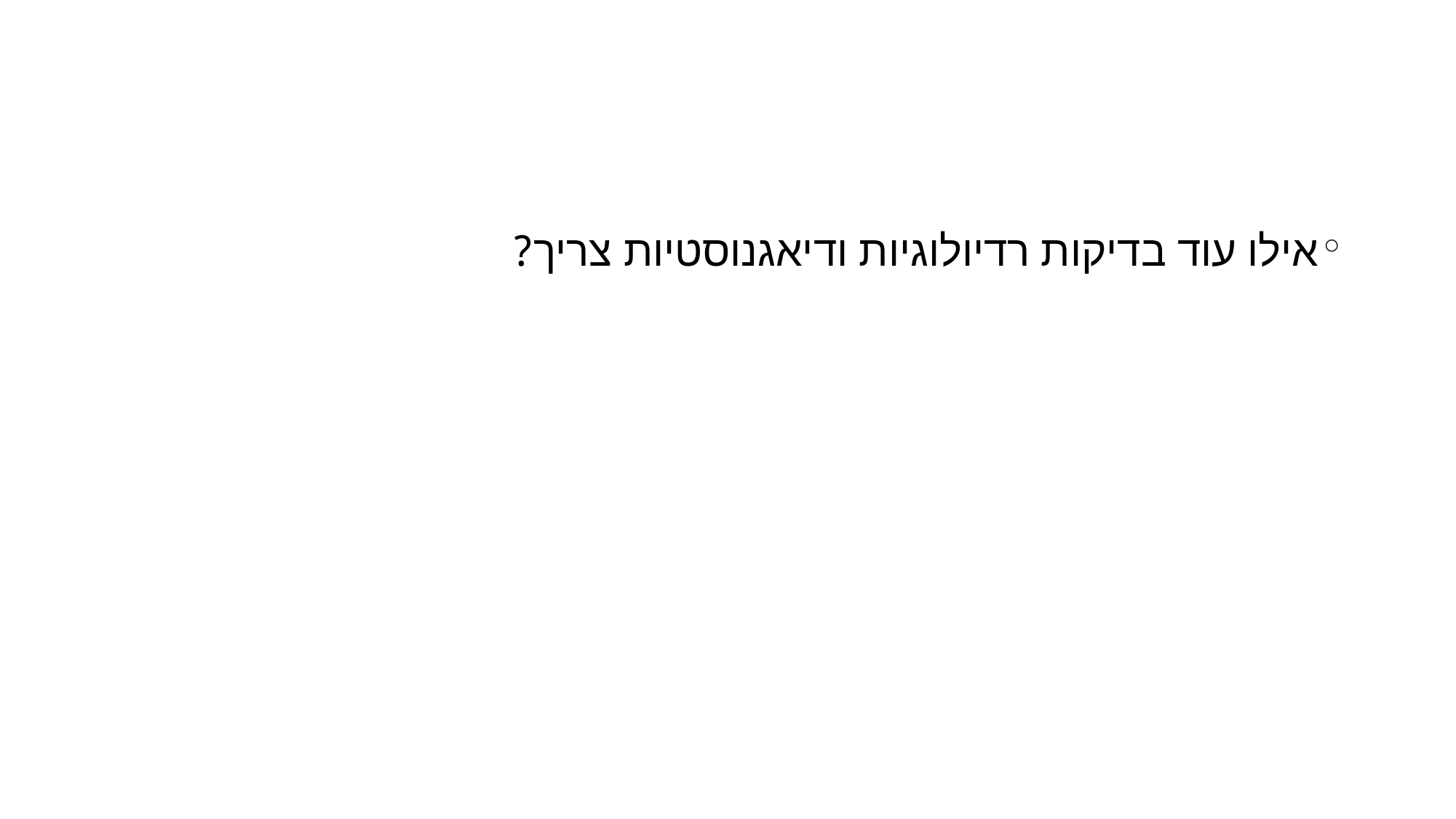

#
אילו עוד בדיקות רדיולוגיות ודיאגנוסטיות צריך?